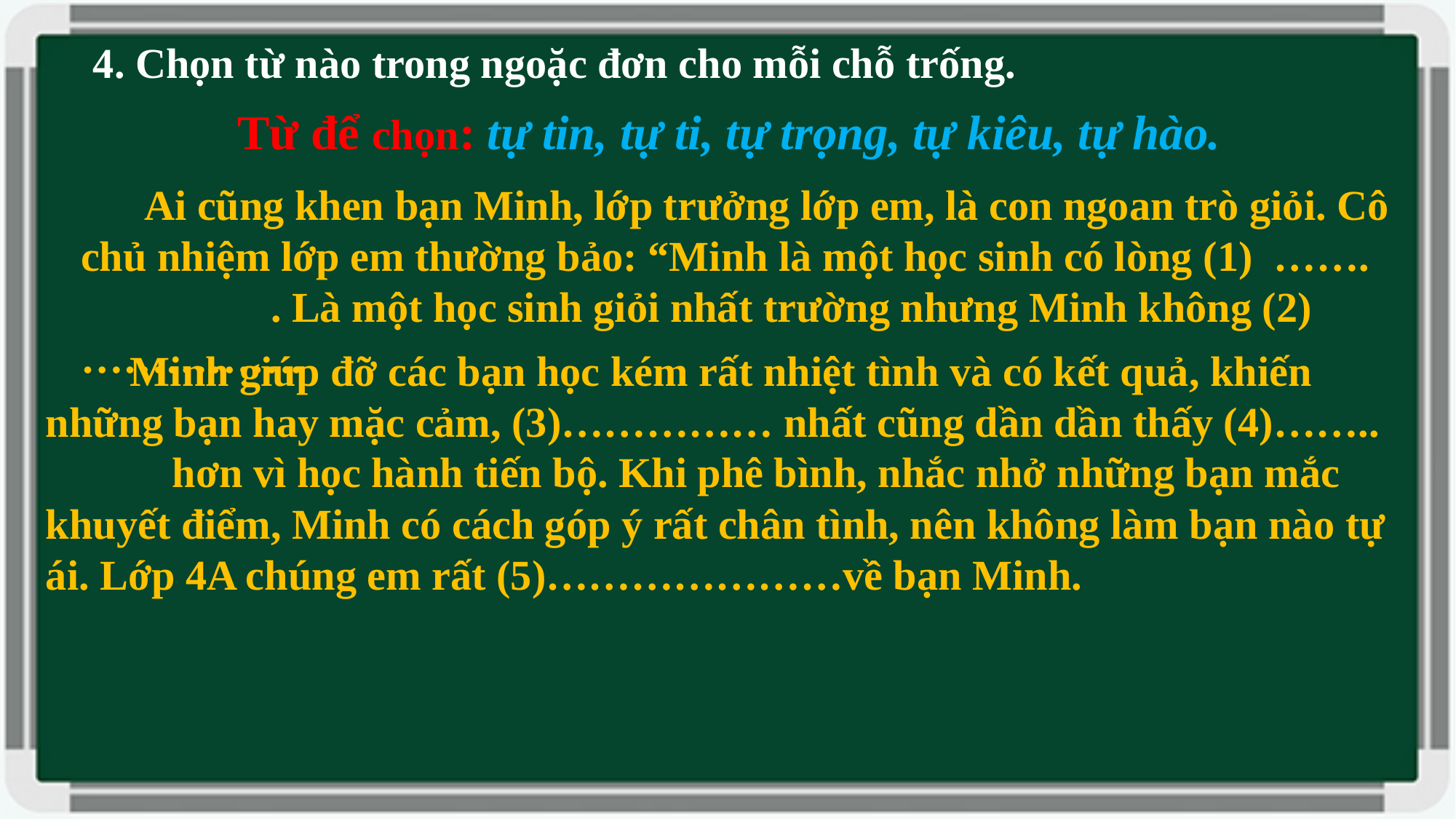

4. Chọn từ nào trong ngoặc đơn cho mỗi chỗ trống.
Từ để chọn: tự tin, tự ti, tự trọng, tự kiêu, tự hào.
      Ai cũng khen bạn Minh, lớp trưởng lớp em, là con ngoan trò giỏi. Cô chủ nhiệm lớp em thường bảo: “Minh là một học sinh có lòng (1)  …….                     . Là một học sinh giỏi nhất trường nhưng Minh không (2)  …………….
        Minh giúp đỡ các bạn học kém rất nhiệt tình và có kết quả, khiến những bạn hay mặc cảm, (3)…………… nhất cũng dần dần thấy (4)……..              hơn vì học hành tiến bộ. Khi phê bình, nhắc nhở những bạn mắc khuyết điểm, Minh có cách góp ý rất chân tình, nên không làm bạn nào tự ái. Lớp 4A chúng em rất (5)…………………về bạn Minh.